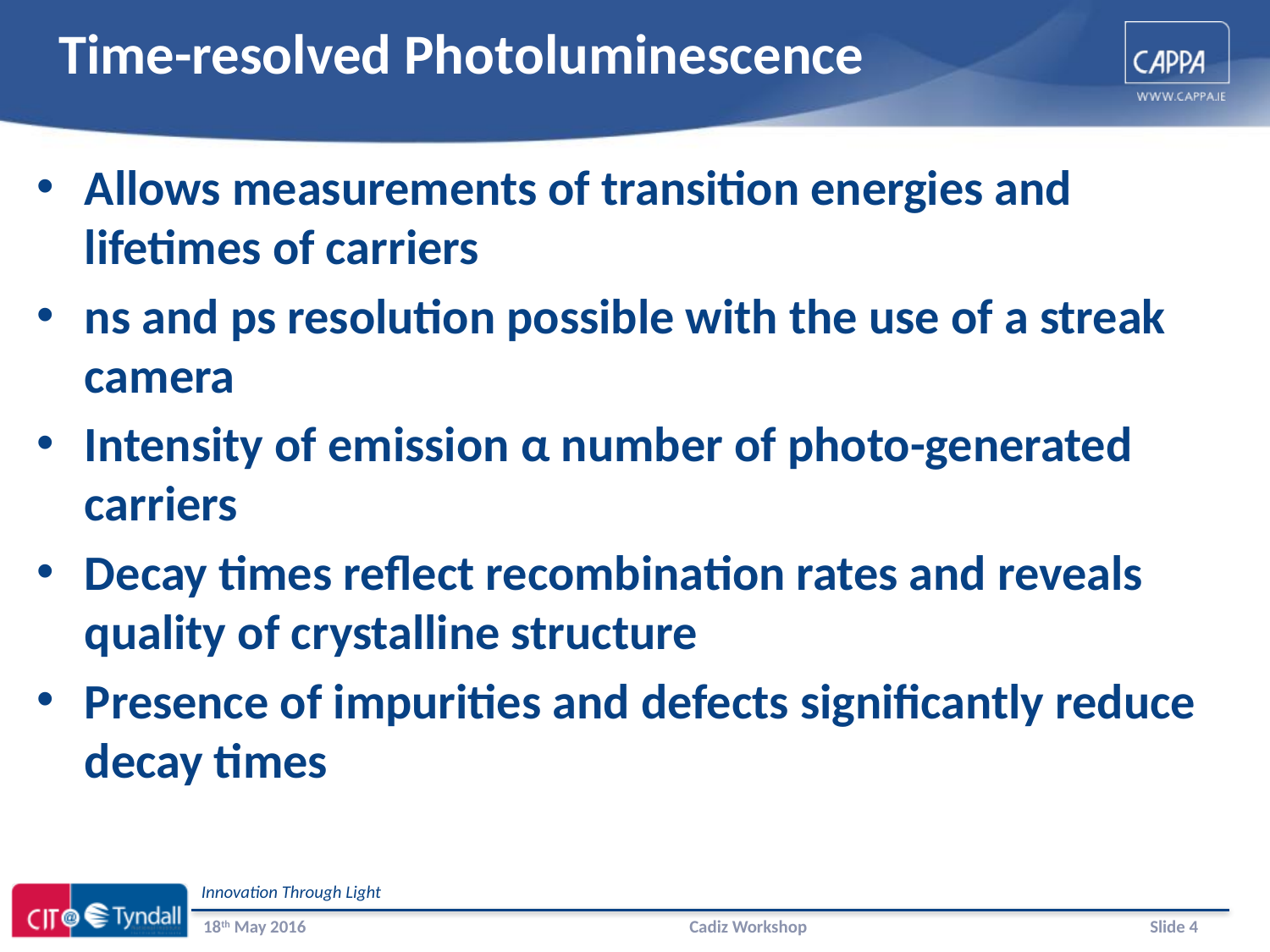

# Time-resolved Photoluminescence
Allows measurements of transition energies and lifetimes of carriers
ns and ps resolution possible with the use of a streak camera
Intensity of emission α number of photo-generated carriers
Decay times reflect recombination rates and reveals quality of crystalline structure
Presence of impurities and defects significantly reduce decay times
18th May 2016
Cadiz Workshop
Slide 4